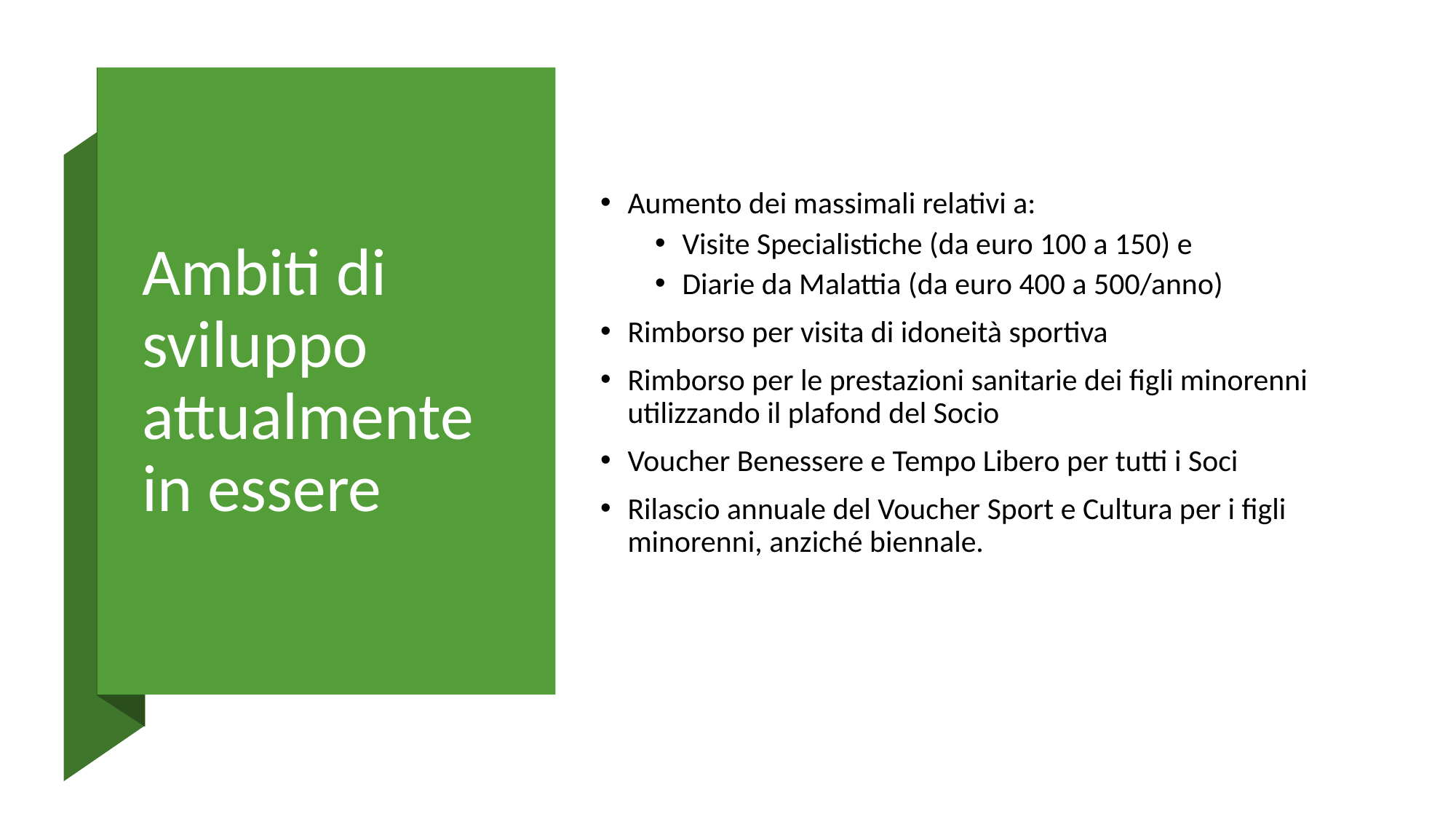

# Ambiti di sviluppo attualmente in essere
Aumento dei massimali relativi a:
Visite Specialistiche (da euro 100 a 150) e
Diarie da Malattia (da euro 400 a 500/anno)
Rimborso per visita di idoneità sportiva
Rimborso per le prestazioni sanitarie dei figli minorenni utilizzando il plafond del Socio
Voucher Benessere e Tempo Libero per tutti i Soci
Rilascio annuale del Voucher Sport e Cultura per i figli minorenni, anziché biennale.